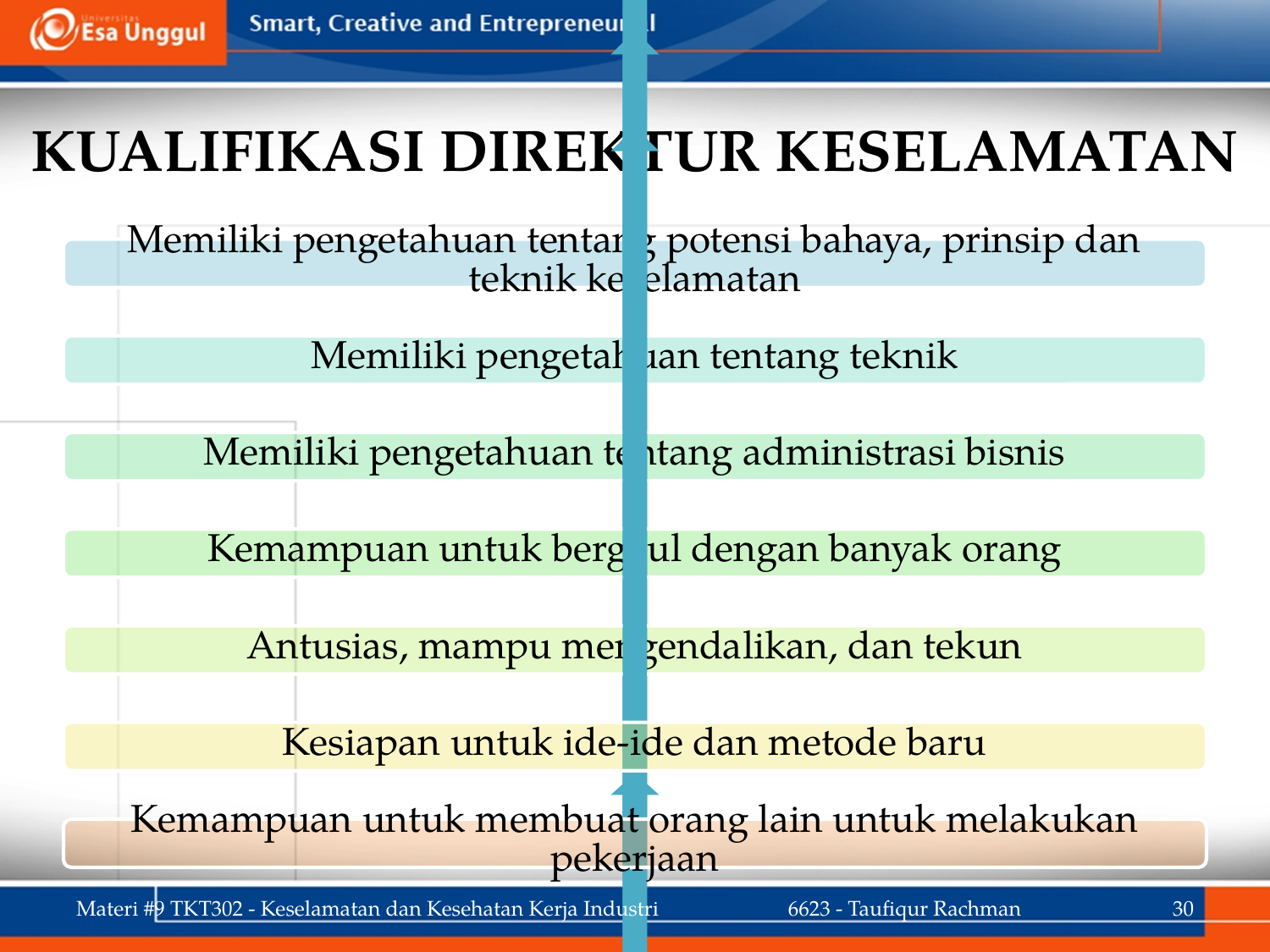

# Kualifikasi Direktur Keselamatan
Memiliki pengetahuan tentang potensi bahaya, prinsip dan teknik keselamatan
Memiliki pengetahuan tentang teknik
Memiliki pengetahuan tentang administrasi bisnis
Kemampuan untuk bergaul dengan banyak orang
Antusias, mampu mengendalikan, dan tekun
Kesiapan untuk ide-ide dan metode baru
Kemampuan untuk membuat orang lain untuk melakukan pekerjaan
Materi #9 TKT302 - Keselamatan dan Kesehatan Kerja Industri
6623 - Taufiqur Rachman
30